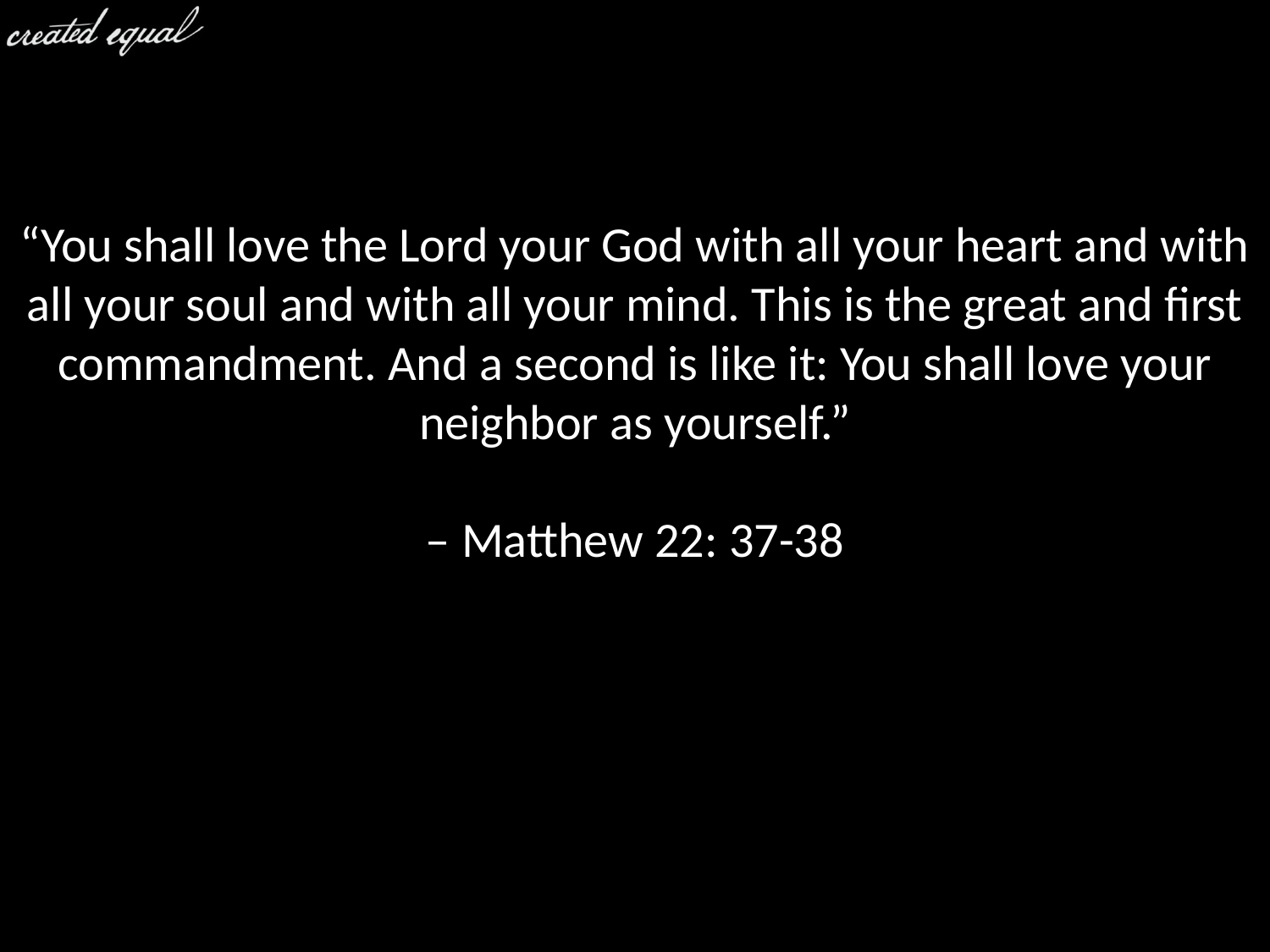

“You shall love the Lord your God with all your heart and with all your soul and with all your mind. This is the great and first commandment. And a second is like it: You shall love your neighbor as yourself.”

– Matthew 22: 37-38